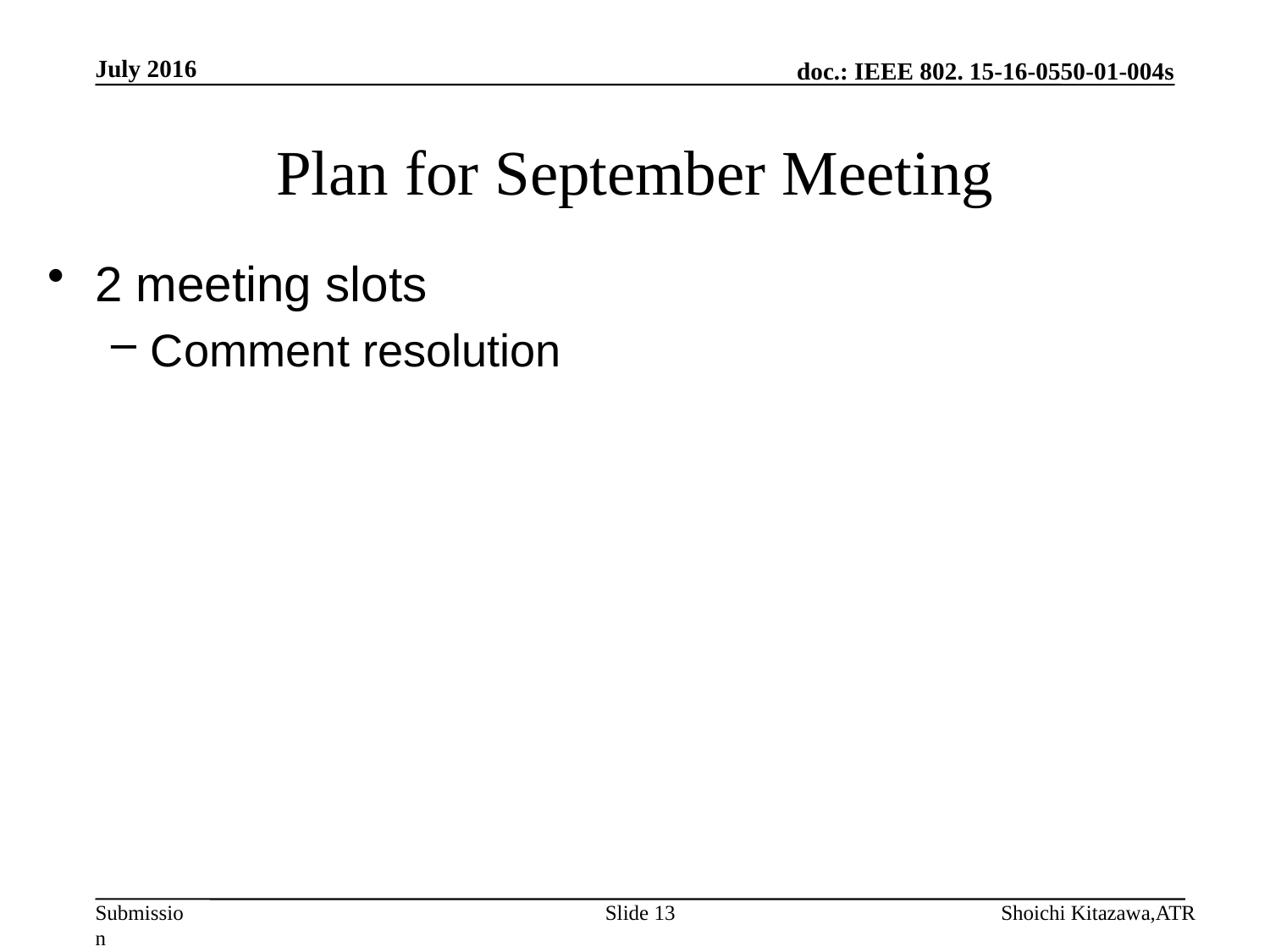

July 2016
# Plan for September Meeting
2 meeting slots
Comment resolution
Slide 13
Shoichi Kitazawa,ATR